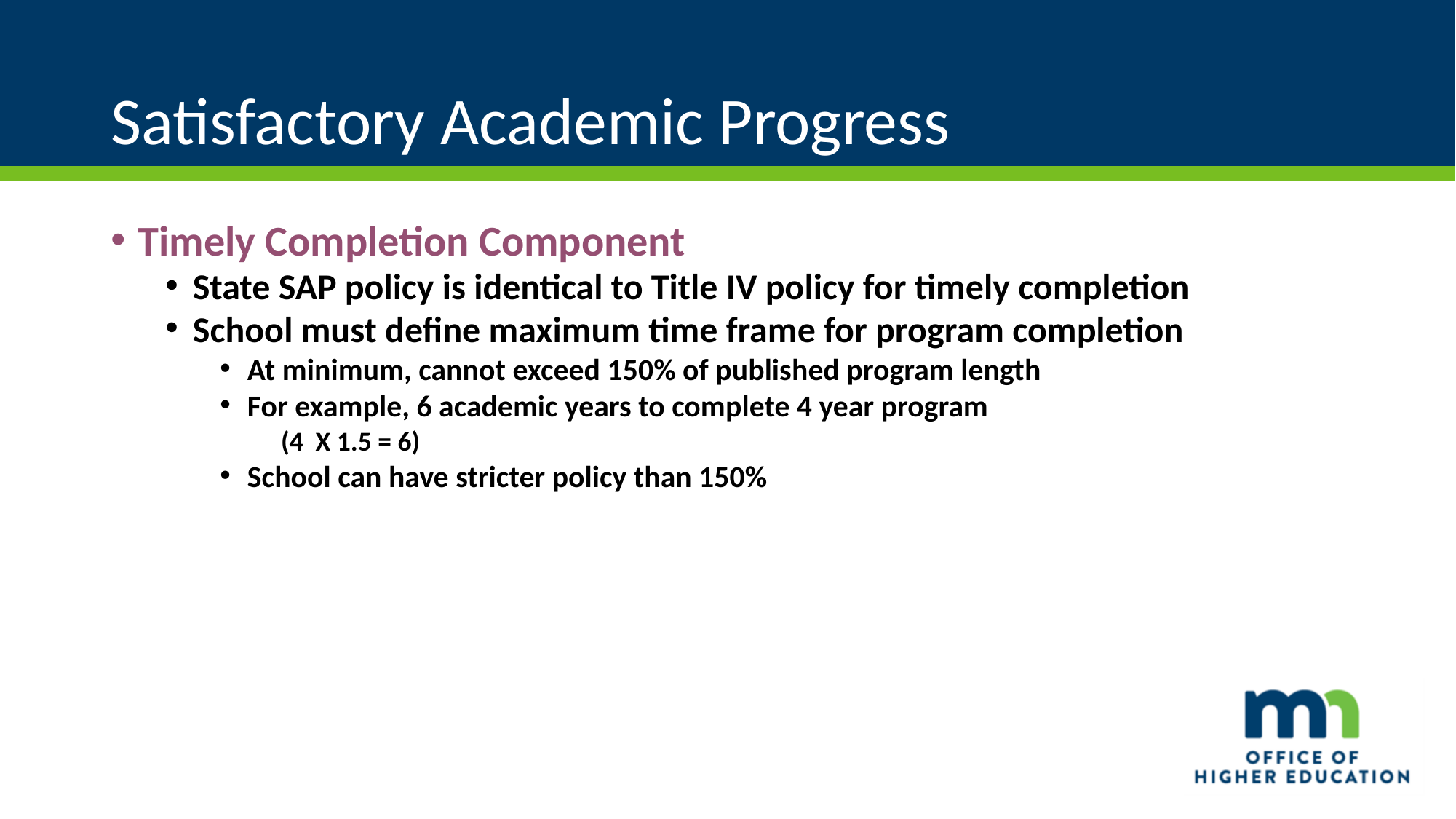

# Satisfactory Academic Progress
Timely Completion Component
State SAP policy is identical to Title IV policy for timely completion
School must define maximum time frame for program completion
At minimum, cannot exceed 150% of published program length
For example, 6 academic years to complete 4 year program
 (4  X 1.5 = 6)
School can have stricter policy than 150%